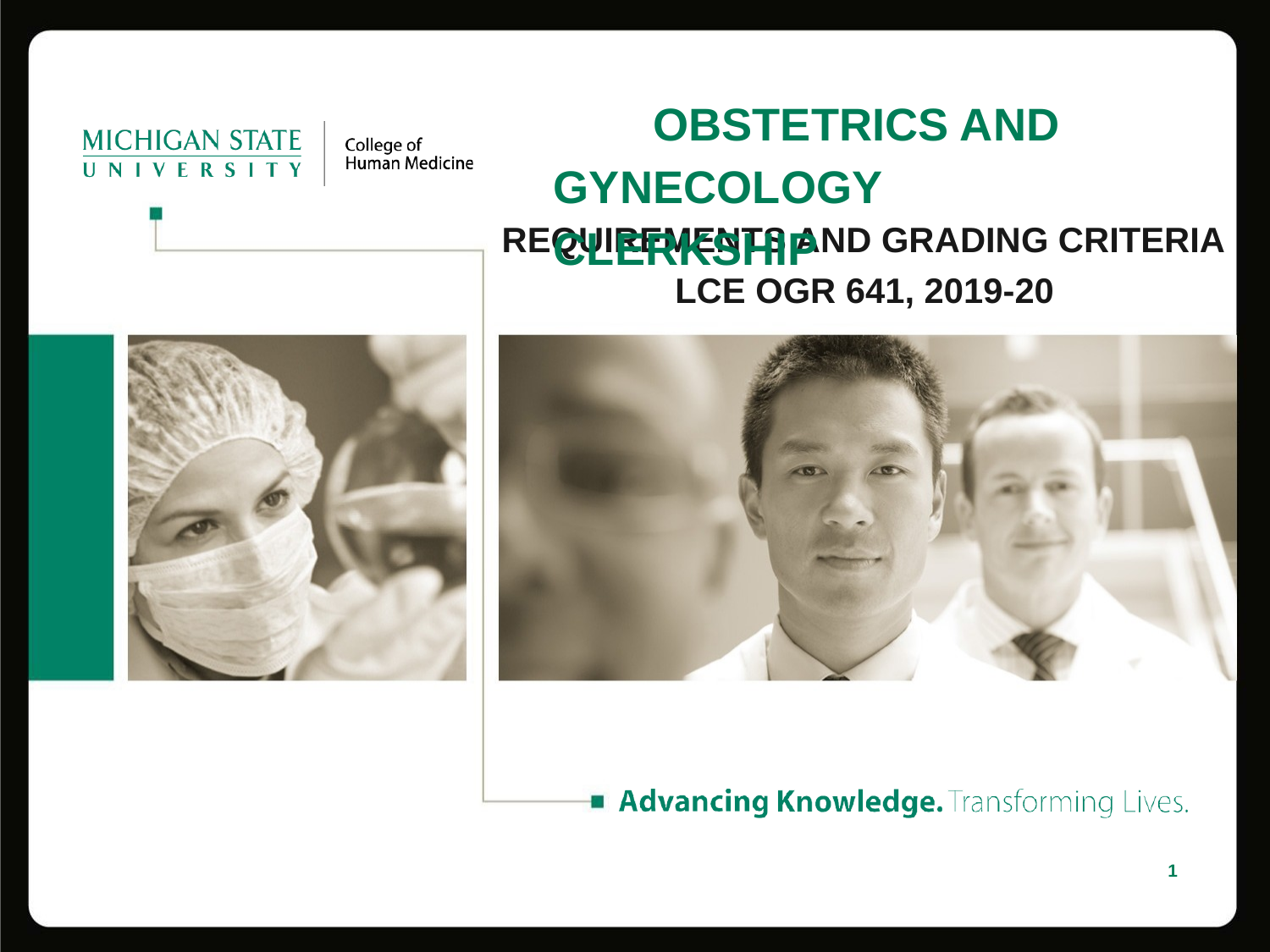

OBSTETRICS AND GYNECOLOGY CLERKSHIP
REQUIREMENTS AND GRADING CRITERIA
LCE OGR 641, 2019-20
1